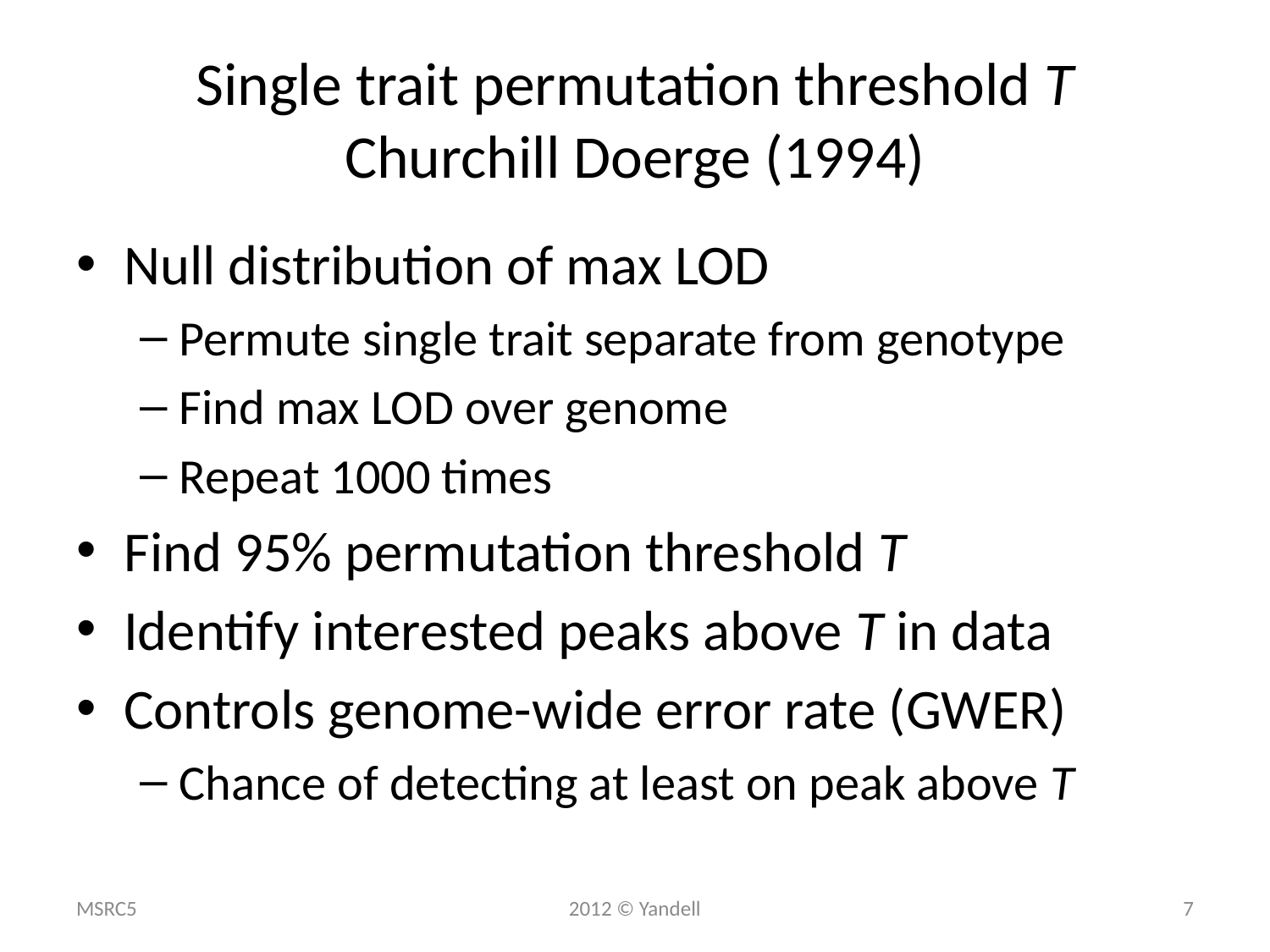

# Single trait permutation threshold T Churchill Doerge (1994)
Null distribution of max LOD
Permute single trait separate from genotype
Find max LOD over genome
Repeat 1000 times
Find 95% permutation threshold T
Identify interested peaks above T in data
Controls genome-wide error rate (GWER)
Chance of detecting at least on peak above T
MSRC5
2012 © Yandell
7